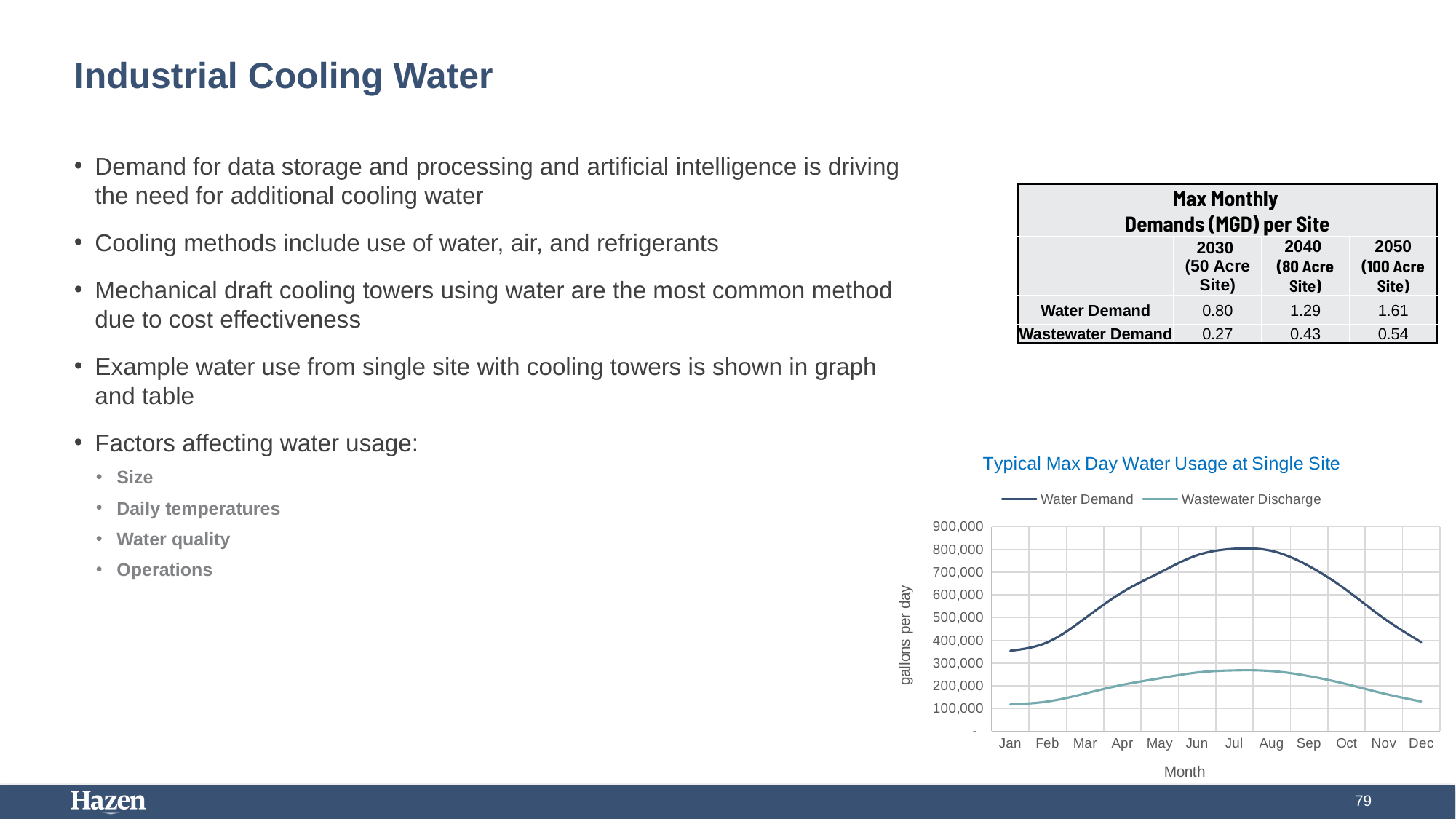

# Industrial Cooling Water

Demand for data storage and processing and artificial intelligence is driving the need for additional cooling water
Cooling methods include use of water, air, and refrigerants
Mechanical draft cooling towers using water are the most common method due to cost effectiveness
Example water use from single site with cooling towers is shown in graph and table
Factors affecting water usage:
Size
Daily temperatures
Water quality
Operations
| Max Monthly Demands (MGD) per Site |  |  |  |
| --- | --- | --- | --- |
|  | 2030 (50 Acre Site) | 2040 (80 Acre Site) | 2050 (100 Acre Site) |
| Water Demand | 0.80 | 1.29 | 1.61 |
| Wastewater Demand | 0.27 | 0.43 | 0.54 |

### Chart: Typical Max Day Water Usage at Single Site

| Category |  |  |
|---|---|---|
| Jan | 353944.642857143 | 117981.54761904762 |
| Feb | 392208.9285714286 | 130736.30952380953 |
| Mar | 497435.7142857143 | 165811.90476190476 |
| Apr | 612228.5714285714 | 204076.19047619047 |
| May | 698323.2142857143 | 232774.40476190476 |
| Jun | 774851.7857142857 | 258283.92857142858 |
| Jul | 803550.0 | 267850.0 |
| Aug | 793983.9285714286 | 264661.3095238095 |
| Sep | 727021.4285714285 | 242340.47619047618 |
| Oct | 621794.6428571428 | 207264.88095238095 |
| Nov | 497435.7142857143 | 165811.90476190476 |
| Dec | 392208.9285714286 | 130736.30952380953 |
79